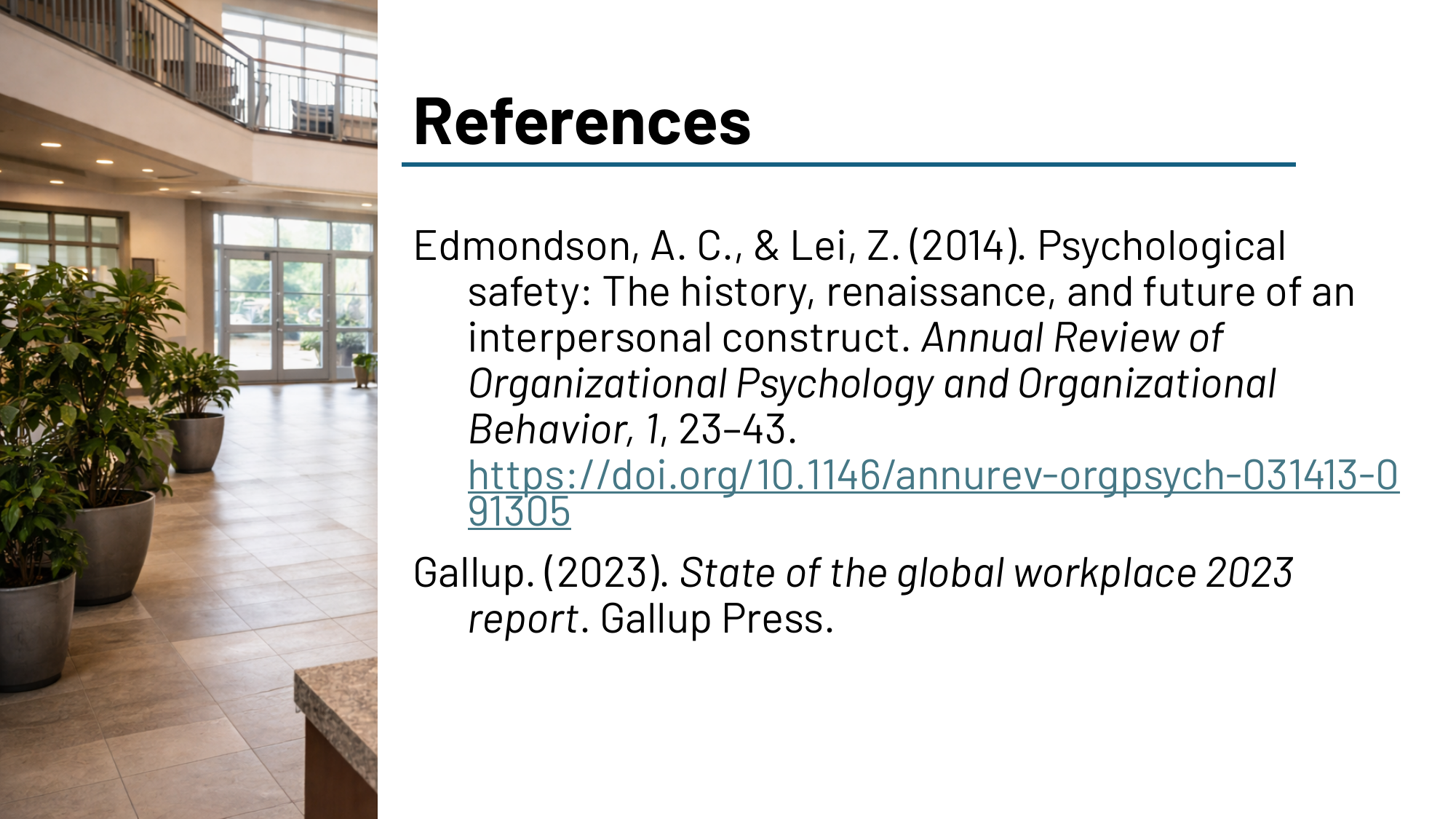

# References
Edmondson, A. C., & Lei, Z. (2014). Psychological safety: The history, renaissance, and future of an interpersonal construct. Annual Review of Organizational Psychology and Organizational Behavior, 1, 23–43. https://doi.org/10.1146/annurev-orgpsych-031413-091305
Gallup. (2023). State of the global workplace 2023 report. Gallup Press.